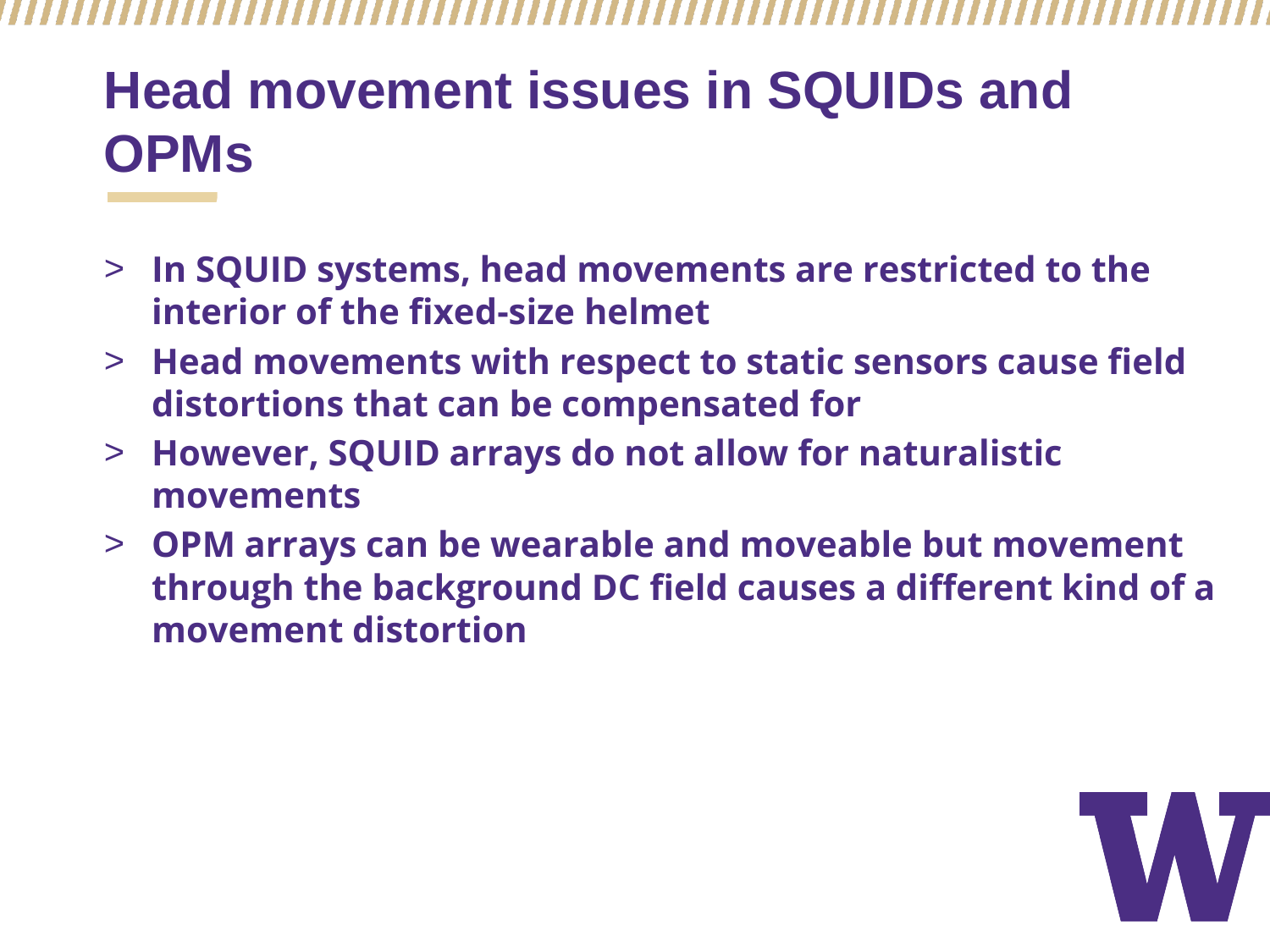

# Head movement issues in SQUIDs and OPMs
In SQUID systems, head movements are restricted to the interior of the fixed-size helmet
Head movements with respect to static sensors cause field distortions that can be compensated for
However, SQUID arrays do not allow for naturalistic movements
OPM arrays can be wearable and moveable but movement through the background DC field causes a different kind of a movement distortion